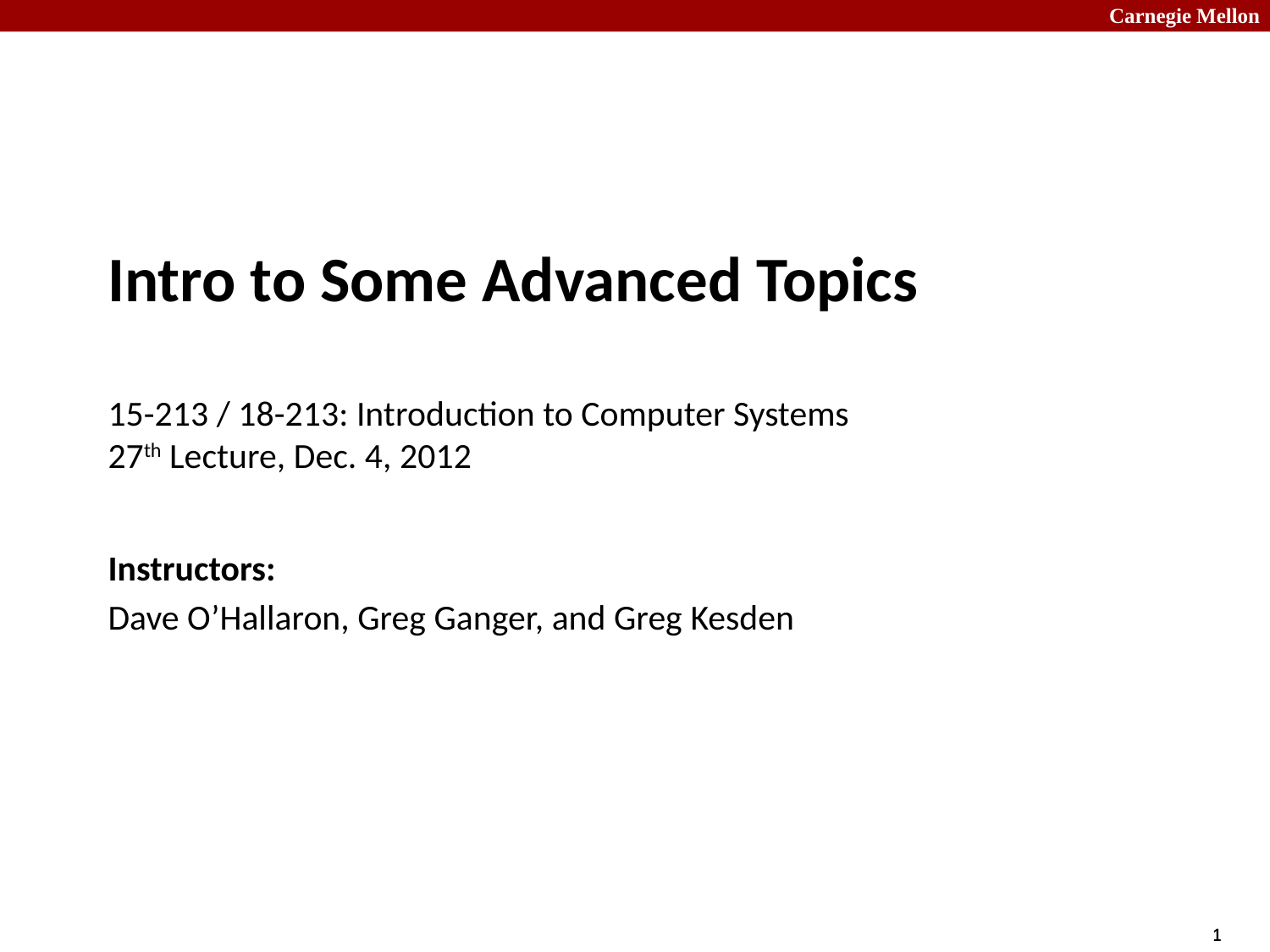

# Intro to Some Advanced Topics 15-213 / 18-213: Introduction to Computer Systems 27th Lecture, Dec. 4, 2012
Instructors:
Dave O’Hallaron, Greg Ganger, and Greg Kesden